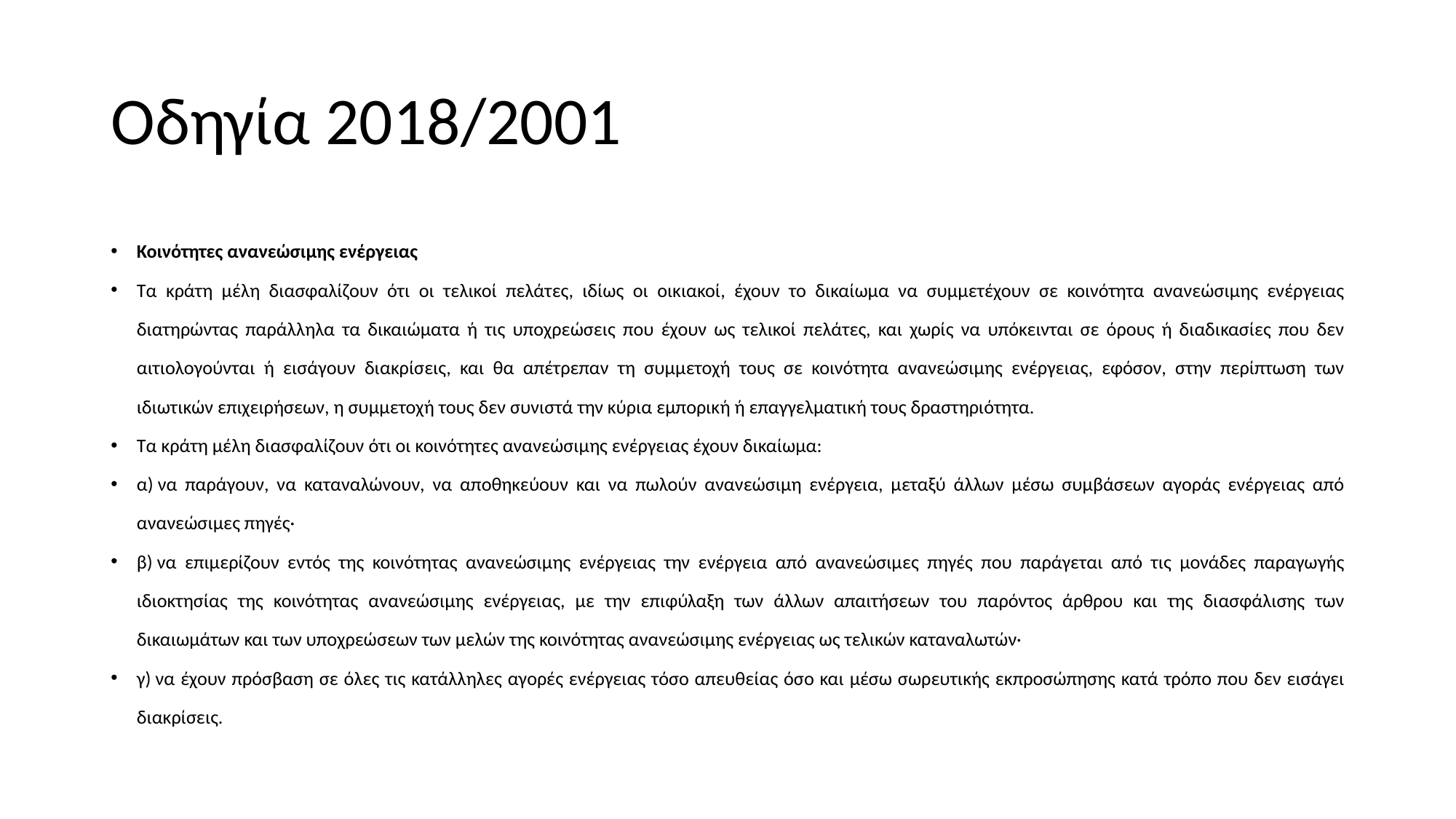

# Οδηγία 2018/2001
Κοινότητες ανανεώσιμης ενέργειας
Τα κράτη μέλη διασφαλίζουν ότι οι τελικοί πελάτες, ιδίως οι οικιακοί, έχουν το δικαίωμα να συμμετέχουν σε κοινότητα ανανεώσιμης ενέργειας διατηρώντας παράλληλα τα δικαιώματα ή τις υποχρεώσεις που έχουν ως τελικοί πελάτες, και χωρίς να υπόκεινται σε όρους ή διαδικασίες που δεν αιτιολογούνται ή εισάγουν διακρίσεις, και θα απέτρεπαν τη συμμετοχή τους σε κοινότητα ανανεώσιμης ενέργειας, εφόσον, στην περίπτωση των ιδιωτικών επιχειρήσεων, η συμμετοχή τους δεν συνιστά την κύρια εμπορική ή επαγγελματική τους δραστηριότητα.
Τα κράτη μέλη διασφαλίζουν ότι οι κοινότητες ανανεώσιμης ενέργειας έχουν δικαίωμα:
α) να παράγουν, να καταναλώνουν, να αποθηκεύουν και να πωλούν ανανεώσιμη ενέργεια, μεταξύ άλλων μέσω συμβάσεων αγοράς ενέργειας από ανανεώσιμες πηγές·
β) να επιμερίζουν εντός της κοινότητας ανανεώσιμης ενέργειας την ενέργεια από ανανεώσιμες πηγές που παράγεται από τις μονάδες παραγωγής ιδιοκτησίας της κοινότητας ανανεώσιμης ενέργειας, με την επιφύλαξη των άλλων απαιτήσεων του παρόντος άρθρου και της διασφάλισης των δικαιωμάτων και των υποχρεώσεων των μελών της κοινότητας ανανεώσιμης ενέργειας ως τελικών καταναλωτών·
γ) να έχουν πρόσβαση σε όλες τις κατάλληλες αγορές ενέργειας τόσο απευθείας όσο και μέσω σωρευτικής εκπροσώπησης κατά τρόπο που δεν εισάγει διακρίσεις.